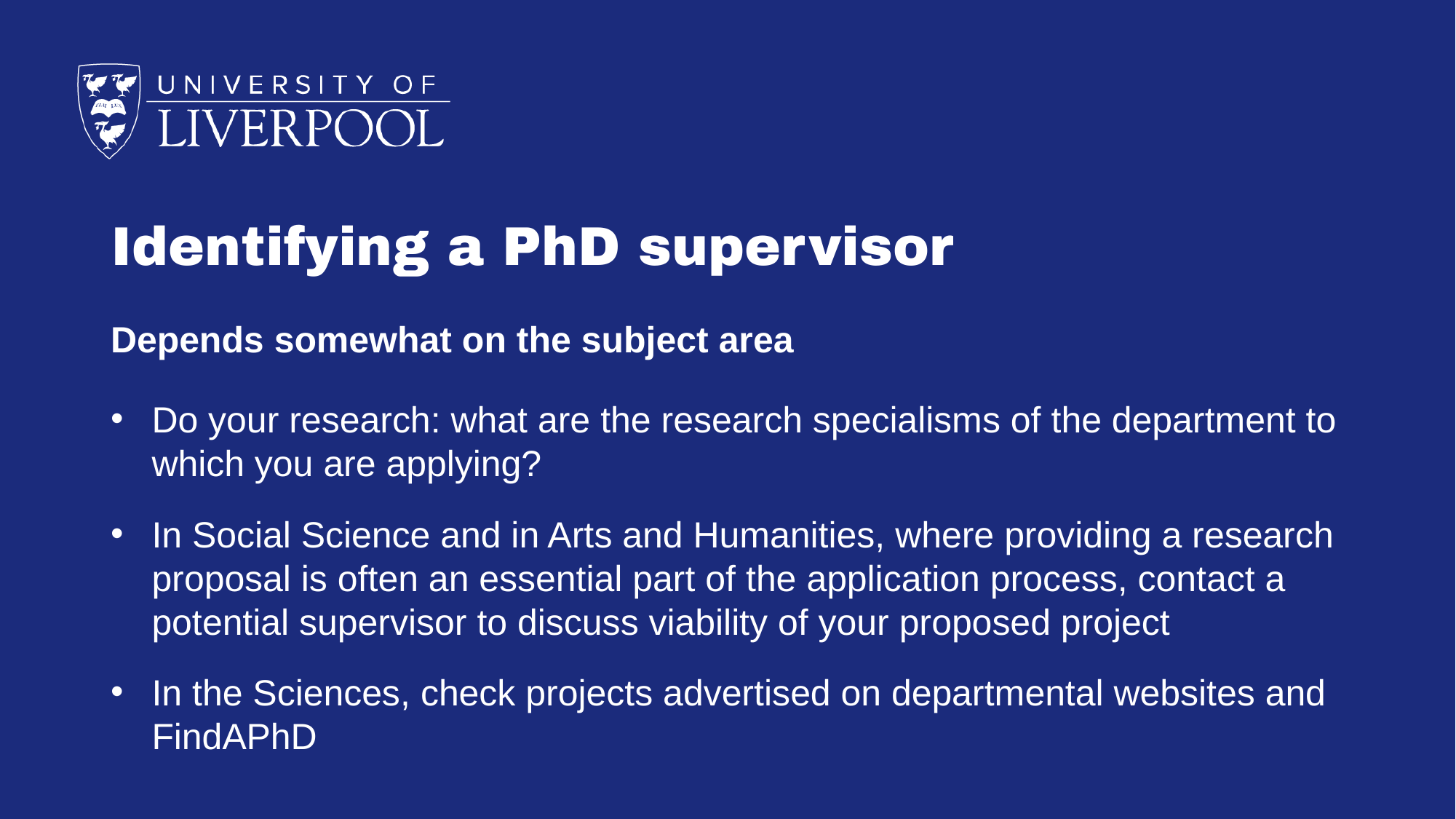

# Identifying a PhD supervisor
Depends somewhat on the subject area
Do your research: what are the research specialisms of the department to which you are applying?
In Social Science and in Arts and Humanities, where providing a research proposal is often an essential part of the application process, contact a potential supervisor to discuss viability of your proposed project
In the Sciences, check projects advertised on departmental websites and FindAPhD